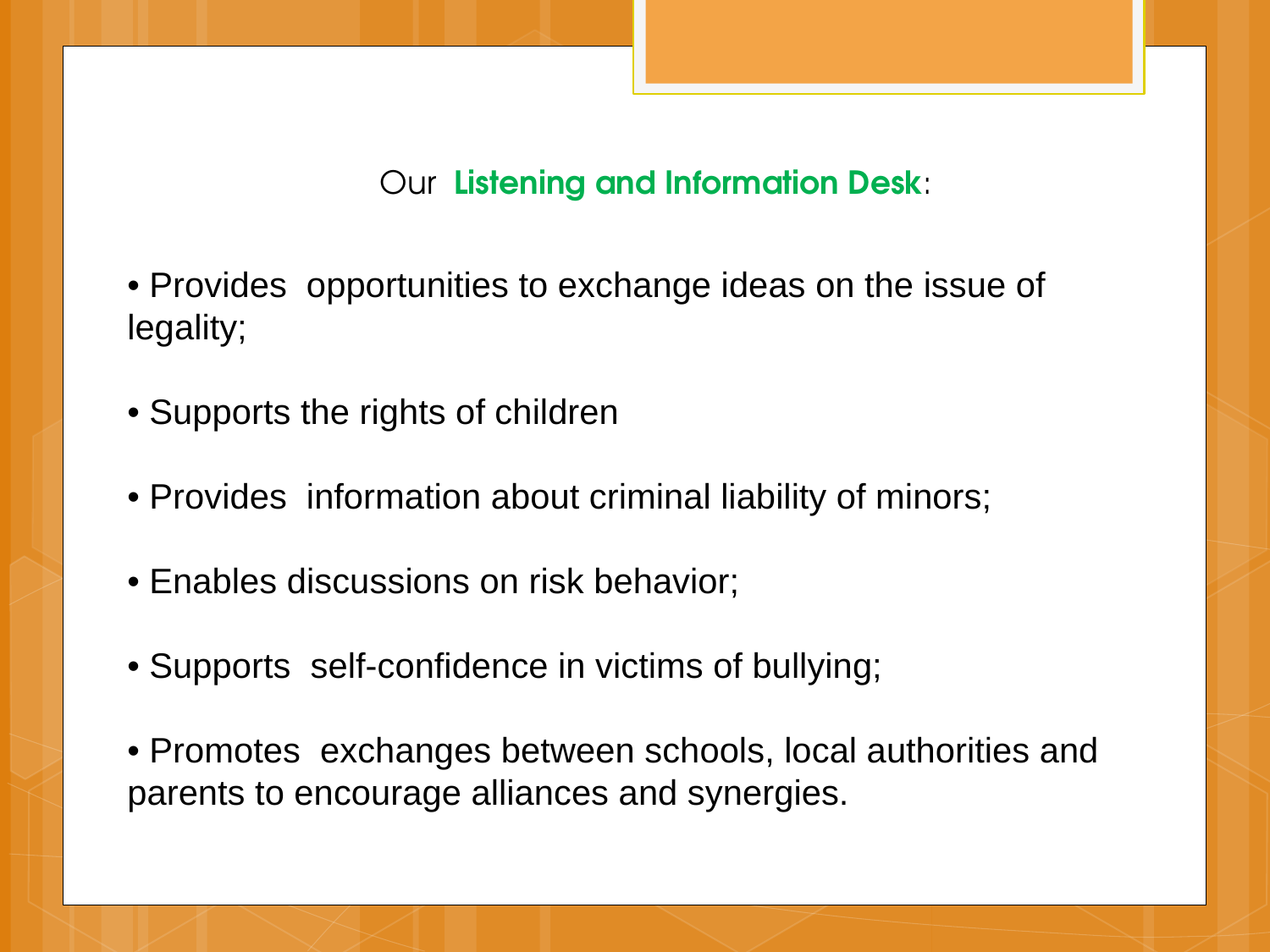

Our  Listening and Information Desk:
• Provides  opportunities to exchange ideas on the issue of legality;

• Supports the rights of children

• Provides  information about criminal liability of minors;

• Enables discussions on risk behavior;

• Supports  self-confidence in victims of bullying;

• Promotes  exchanges between schools, local authorities and parents to encourage alliances and synergies.